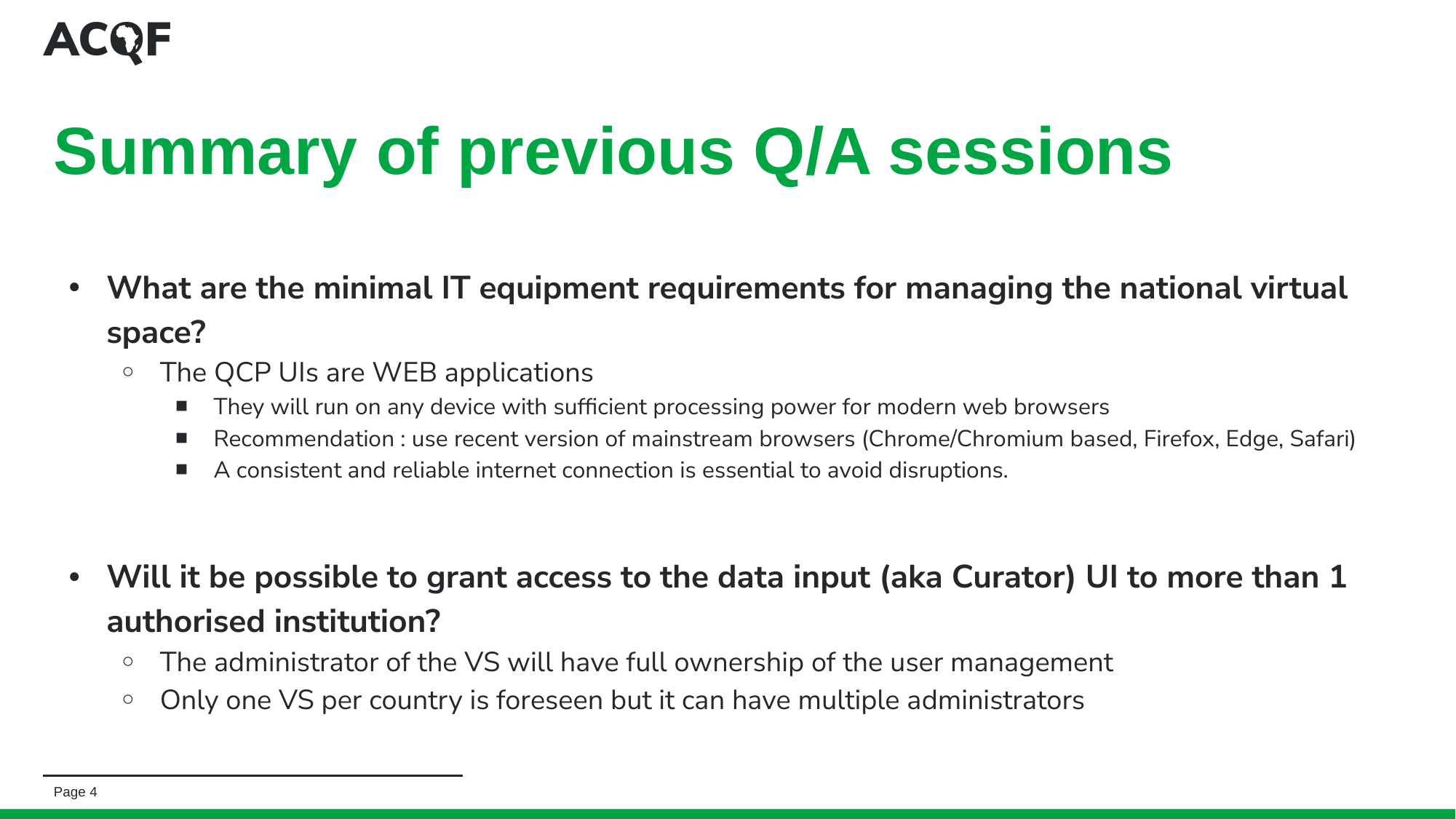

# Summary of previous Q/A sessions
What are the minimal IT equipment requirements for managing the national virtual space?
The QCP UIs are WEB applications
They will run on any device with sufficient processing power for modern web browsers
Recommendation : use recent version of mainstream browsers (Chrome/Chromium based, Firefox, Edge, Safari)
A consistent and reliable internet connection is essential to avoid disruptions.

Will it be possible to grant access to the data input (aka Curator) UI to more than 1 authorised institution?
The administrator of the VS will have full ownership of the user management
Only one VS per country is foreseen but it can have multiple administrators
Page 4